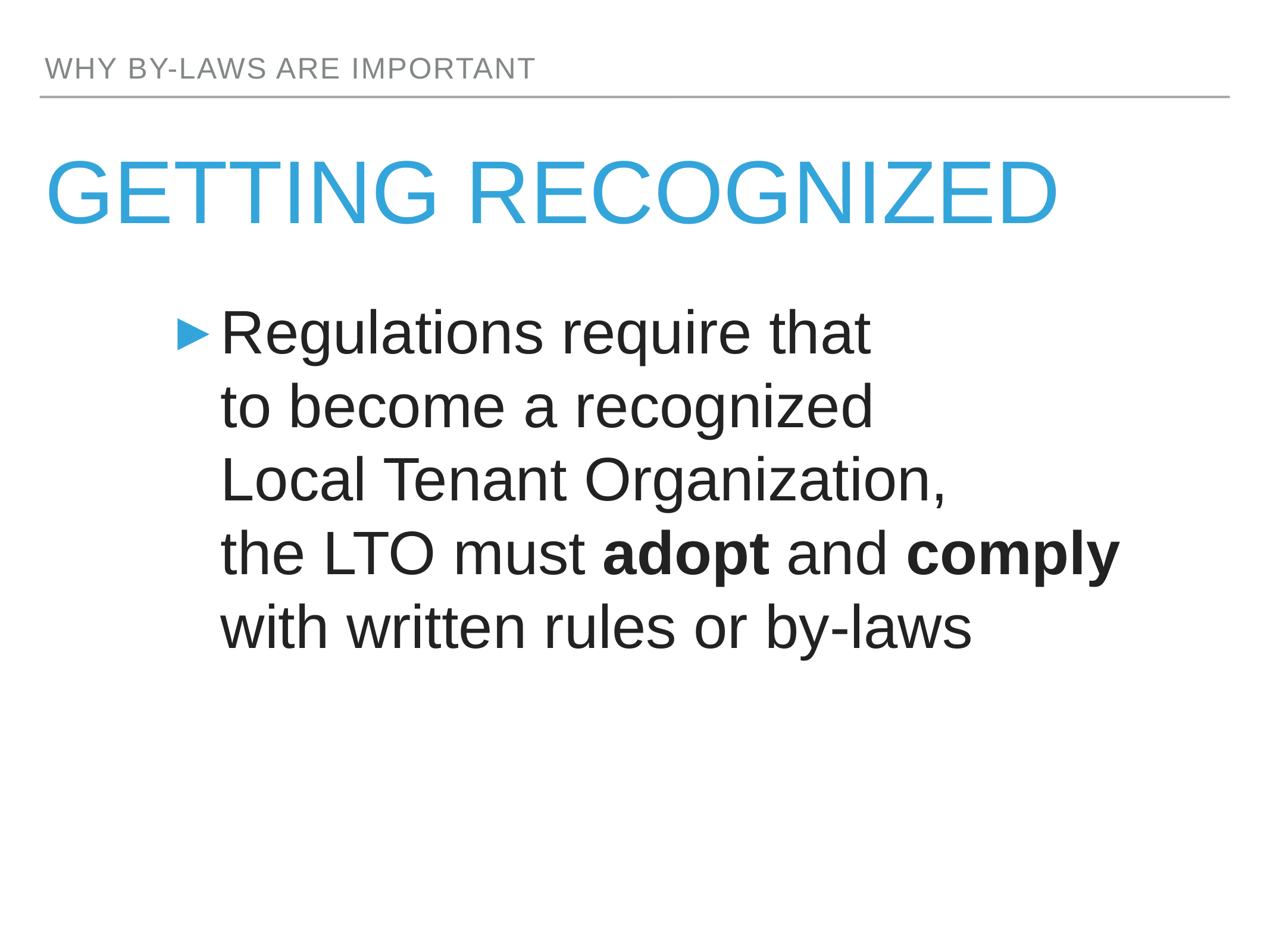

Why By-laws are important
# Getting Recognized
Regulations require that
to become a recognized
Local Tenant Organization,
the LTO must adopt and comply with written rules or by-laws